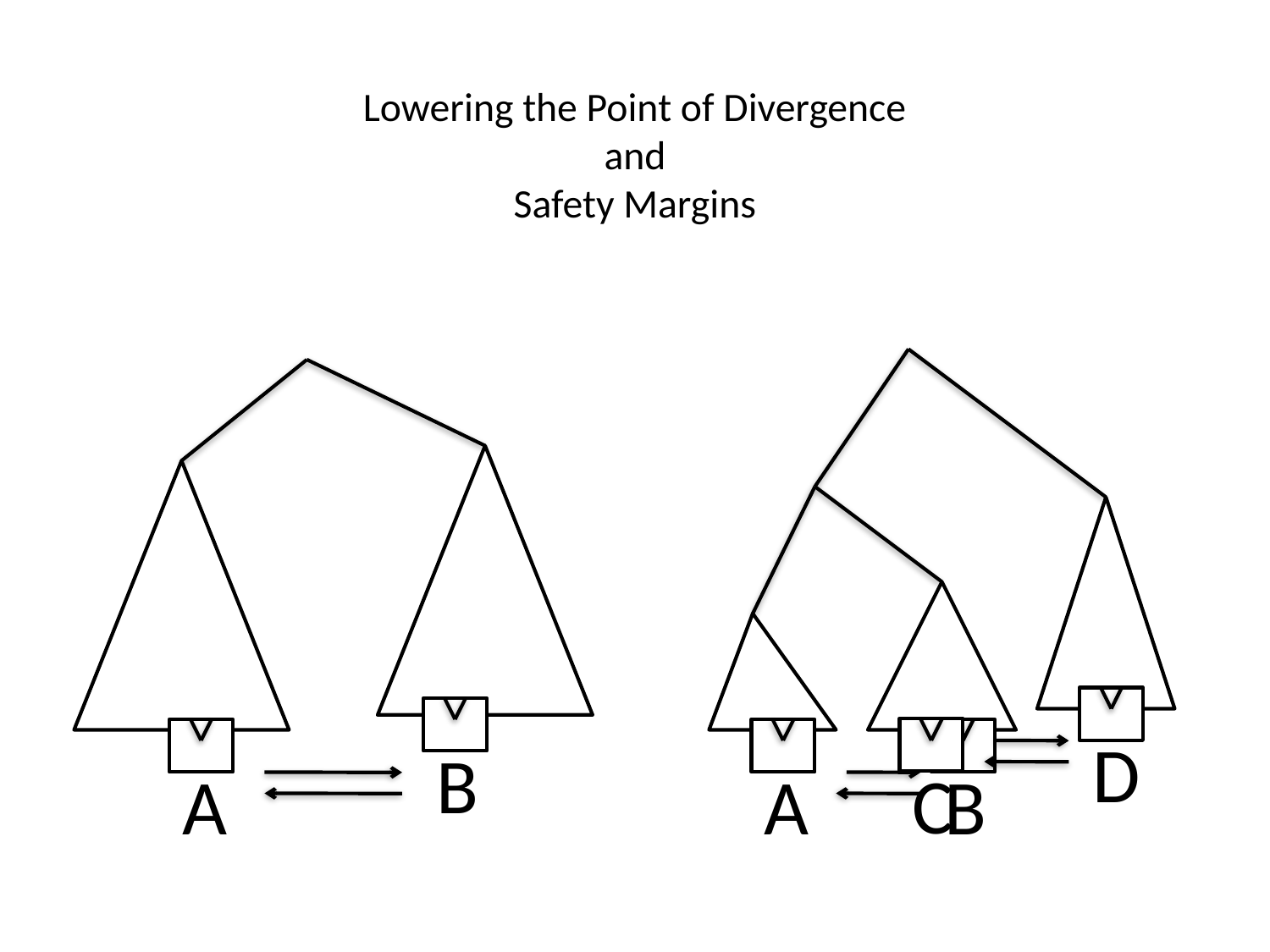

# Lowering the Point of Divergence and Safety Margins

D

C

B

B
A
A